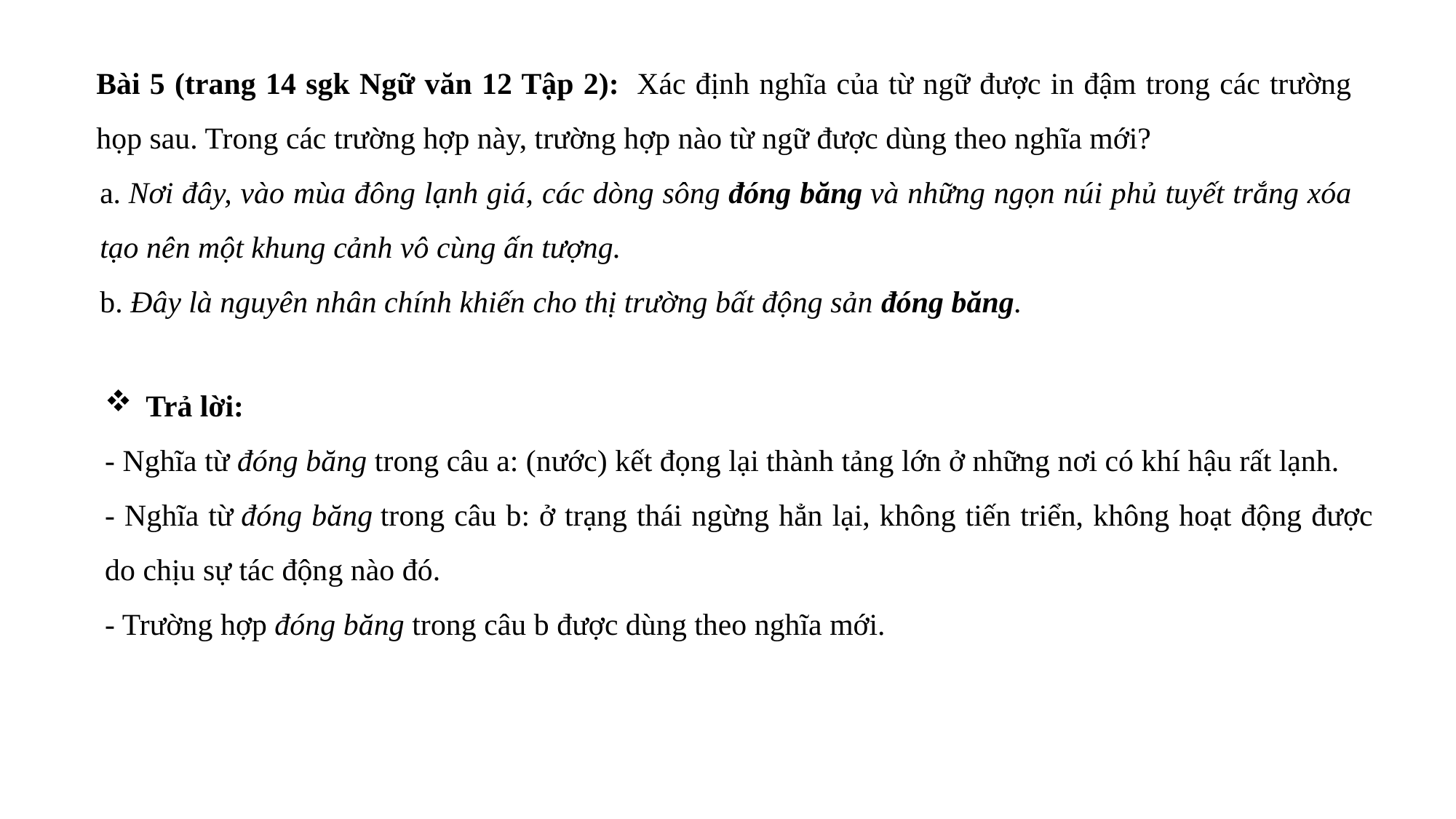

Bài 5 (trang 14 sgk Ngữ văn 12 Tập 2):  Xác định nghĩa của từ ngữ được in đậm trong các trường họp sau. Trong các trường hợp này, trường hợp nào từ ngữ được dùng theo nghĩa mới?
a. Nơi đây, vào mùa đông lạnh giá, các dòng sông đóng băng và những ngọn núi phủ tuyết trắng xóa tạo nên một khung cảnh vô cùng ấn tượng.
b. Đây là nguyên nhân chính khiến cho thị trường bất động sản đóng băng.
Trả lời:
- Nghĩa từ đóng băng trong câu a: (nước) kết đọng lại thành tảng lớn ở những nơi có khí hậu rất lạnh.
- Nghĩa từ đóng băng trong câu b: ở trạng thái ngừng hẳn lại, không tiến triển, không hoạt động được do chịu sự tác động nào đó.
- Trường hợp đóng băng trong câu b được dùng theo nghĩa mới.